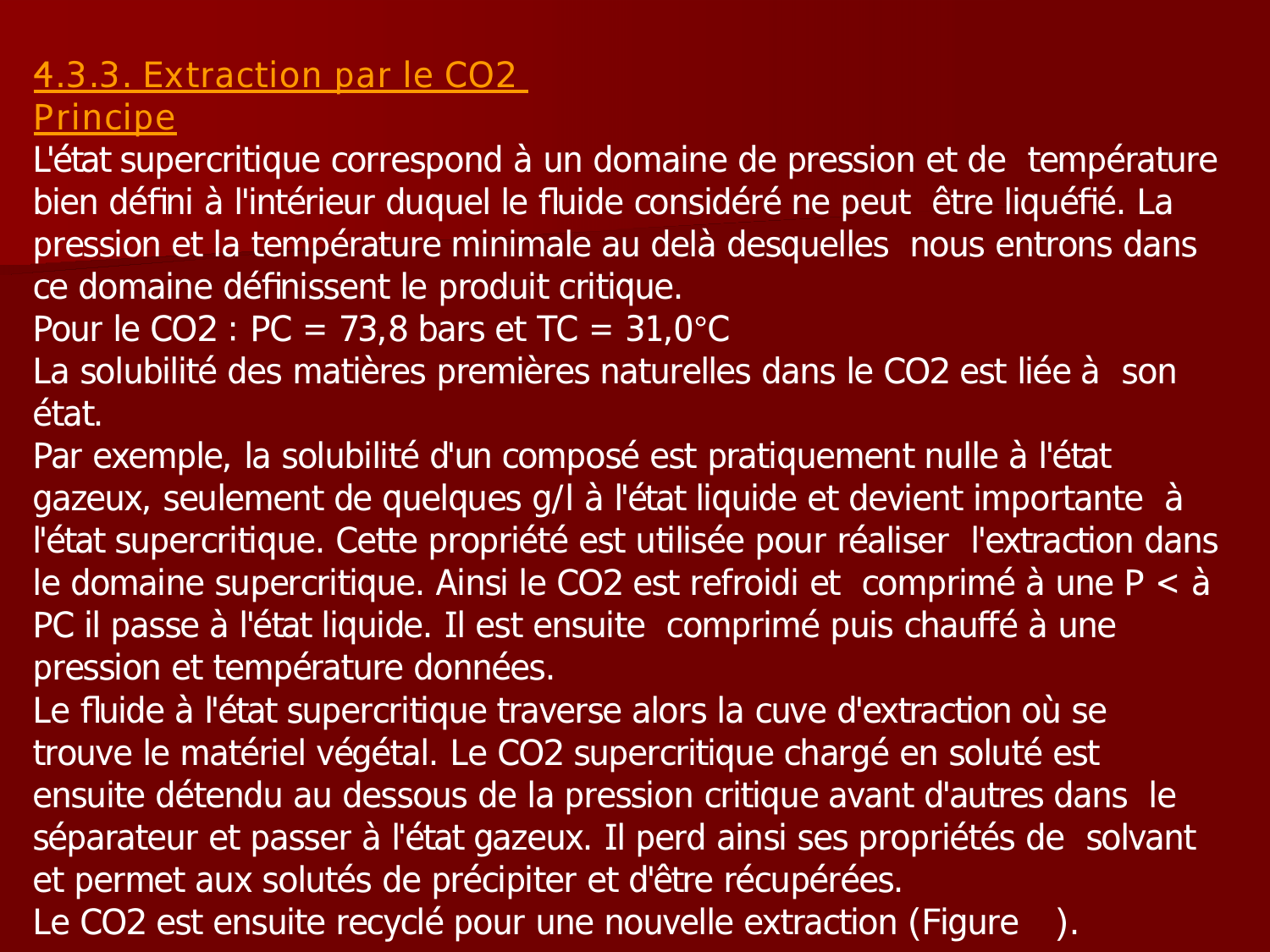

4.3.3. Extraction par le CO2  Principe
L'état supercritique correspond à un domaine de pression et de  température bien défini à l'intérieur duquel le fluide considéré ne peut  être liquéfié. La pression et la température minimale au delà desquelles  nous entrons dans ce domaine définissent le produit critique.
Pour le CO2 : PC = 73,8 bars et TC = 31,0°C
La solubilité des matières premières naturelles dans le CO2 est liée à  son état.
Par exemple, la solubilité d'un composé est pratiquement nulle à l'état  gazeux, seulement de quelques g/l à l'état liquide et devient importante  à l'état supercritique. Cette propriété est utilisée pour réaliser  l'extraction dans le domaine supercritique. Ainsi le CO2 est refroidi et  comprimé à une P < à PC il passe à l'état liquide. Il est ensuite  comprimé puis chauffé à une pression et température données.
Le fluide à l'état supercritique traverse alors la cuve d'extraction où se  trouve le matériel végétal. Le CO2 supercritique chargé en soluté est  ensuite détendu au dessous de la pression critique avant d'autres dans  le séparateur et passer à l'état gazeux. Il perd ainsi ses propriétés de  solvant et permet aux solutés de précipiter et d'être récupérées.
Le CO2 est ensuite recyclé pour une nouvelle extraction (Figure	).